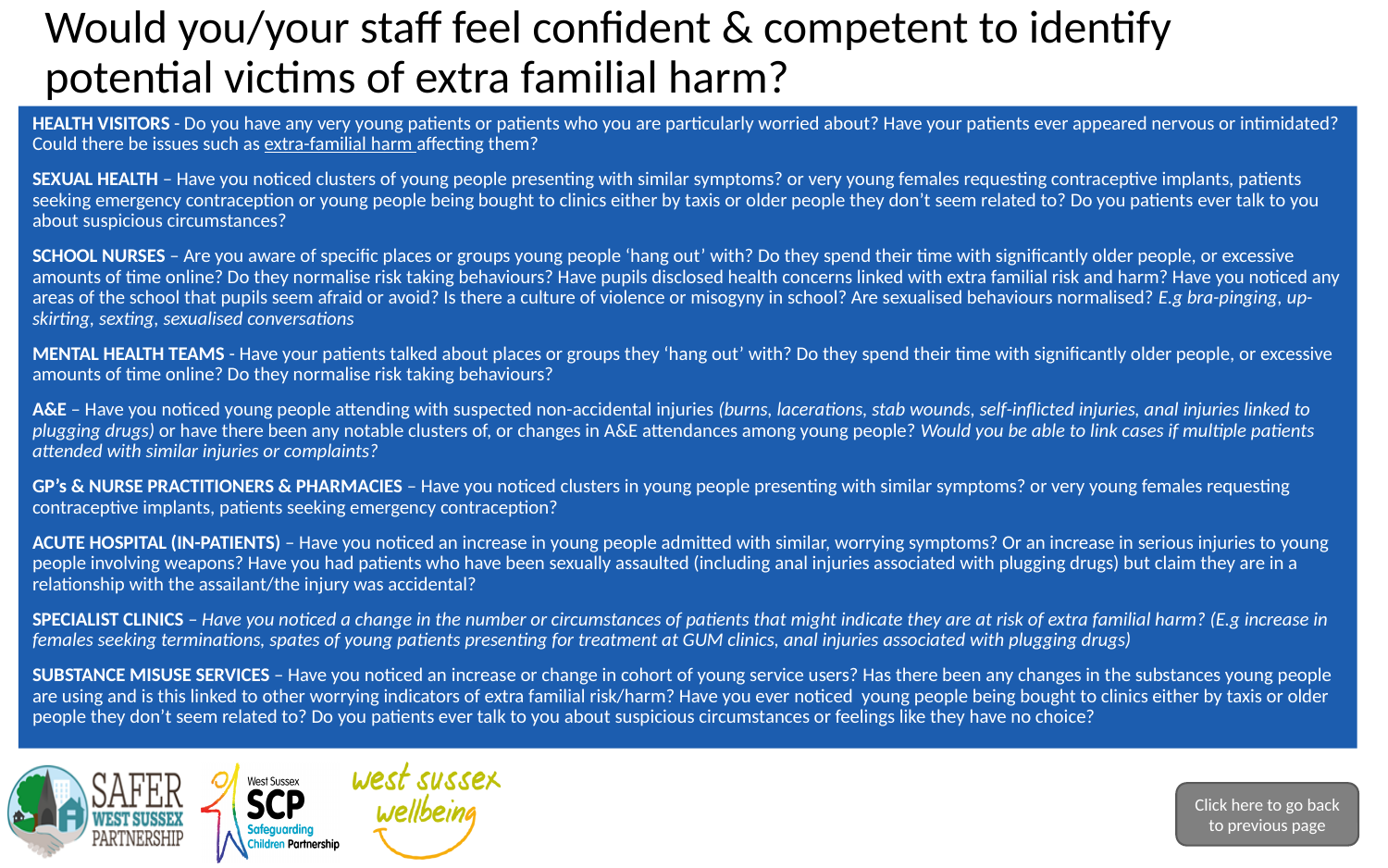

# Would you/your staff feel confident & competent to identify potential victims of extra familial harm?
HEALTH VISITORS - Do you have any very young patients or patients who you are particularly worried about? Have your patients ever appeared nervous or intimidated? Could there be issues such as extra-familial harm affecting them?
SEXUAL HEALTH – Have you noticed clusters of young people presenting with similar symptoms? or very young females requesting contraceptive implants, patients seeking emergency contraception or young people being bought to clinics either by taxis or older people they don’t seem related to? Do you patients ever talk to you about suspicious circumstances?
SCHOOL NURSES – Are you aware of specific places or groups young people ‘hang out’ with? Do they spend their time with significantly older people, or excessive amounts of time online? Do they normalise risk taking behaviours? Have pupils disclosed health concerns linked with extra familial risk and harm? Have you noticed any areas of the school that pupils seem afraid or avoid? Is there a culture of violence or misogyny in school? Are sexualised behaviours normalised? E.g bra-pinging, up-skirting, sexting, sexualised conversations
MENTAL HEALTH TEAMS - Have your patients talked about places or groups they ‘hang out’ with? Do they spend their time with significantly older people, or excessive amounts of time online? Do they normalise risk taking behaviours?
A&E – Have you noticed young people attending with suspected non-accidental injuries (burns, lacerations, stab wounds, self-inflicted injuries, anal injuries linked to plugging drugs) or have there been any notable clusters of, or changes in A&E attendances among young people? Would you be able to link cases if multiple patients attended with similar injuries or complaints?
GP’s & NURSE PRACTITIONERS & PHARMACIES – Have you noticed clusters in young people presenting with similar symptoms? or very young females requesting contraceptive implants, patients seeking emergency contraception?
ACUTE HOSPITAL (IN-PATIENTS) – Have you noticed an increase in young people admitted with similar, worrying symptoms? Or an increase in serious injuries to young people involving weapons? Have you had patients who have been sexually assaulted (including anal injuries associated with plugging drugs) but claim they are in a relationship with the assailant/the injury was accidental?
SPECIALIST CLINICS – Have you noticed a change in the number or circumstances of patients that might indicate they are at risk of extra familial harm? (E.g increase in females seeking terminations, spates of young patients presenting for treatment at GUM clinics, anal injuries associated with plugging drugs)
SUBSTANCE MISUSE SERVICES – Have you noticed an increase or change in cohort of young service users? Has there been any changes in the substances young people are using and is this linked to other worrying indicators of extra familial risk/harm? Have you ever noticed  young people being bought to clinics either by taxis or older people they don’t seem related to? Do you patients ever talk to you about suspicious circumstances or feelings like they have no choice?

Click here to go back to previous page